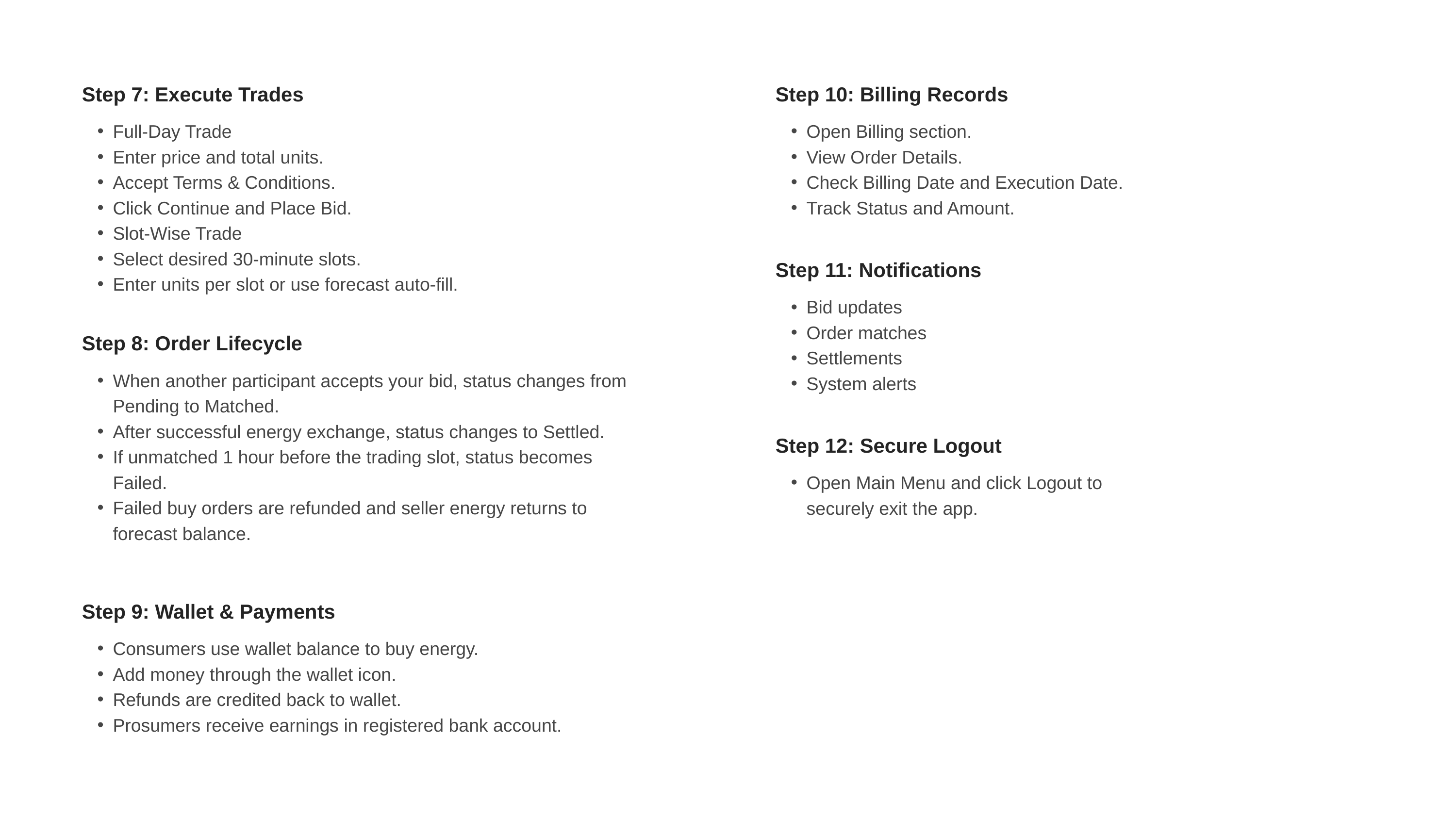

Step 7: Execute Trades
Step 10: Billing Records
Full-Day Trade
Enter price and total units.
Accept Terms & Conditions.
Click Continue and Place Bid.
Slot-Wise Trade
Select desired 30-minute slots.
Enter units per slot or use forecast auto-fill.
Open Billing section.
View Order Details.
Check Billing Date and Execution Date.
Track Status and Amount.
Step 11: Notifications
Bid updates
Order matches
Settlements
System alerts
Step 8: Order Lifecycle
When another participant accepts your bid, status changes from Pending to Matched.
After successful energy exchange, status changes to Settled.
If unmatched 1 hour before the trading slot, status becomes Failed.
Failed buy orders are refunded and seller energy returns to forecast balance.
Step 12: Secure Logout
Open Main Menu and click Logout to securely exit the app.
Step 9: Wallet & Payments
Consumers use wallet balance to buy energy.
Add money through the wallet icon.
Refunds are credited back to wallet.
Prosumers receive earnings in registered bank account.